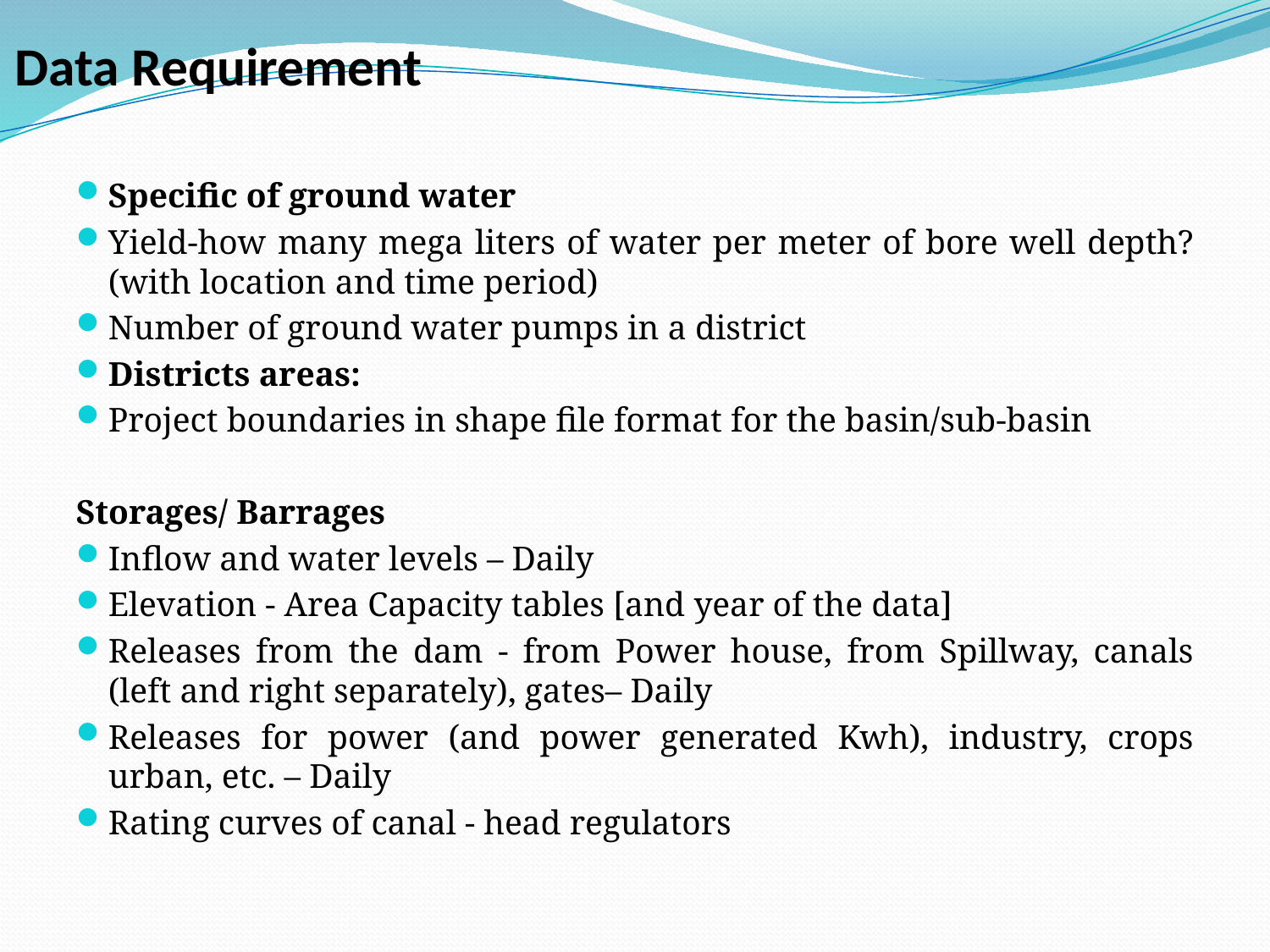

# Data Requirement
Specific of ground water
Yield-how many mega liters of water per meter of bore well depth? (with location and time period)
Number of ground water pumps in a district
Districts areas:
Project boundaries in shape file format for the basin/sub-basin

Storages/ Barrages
Inflow and water levels – Daily
Elevation - Area Capacity tables [and year of the data]
Releases from the dam - from Power house, from Spillway, canals (left and right separately), gates– Daily
Releases for power (and power generated Kwh), industry, crops urban, etc. – Daily
Rating curves of canal - head regulators